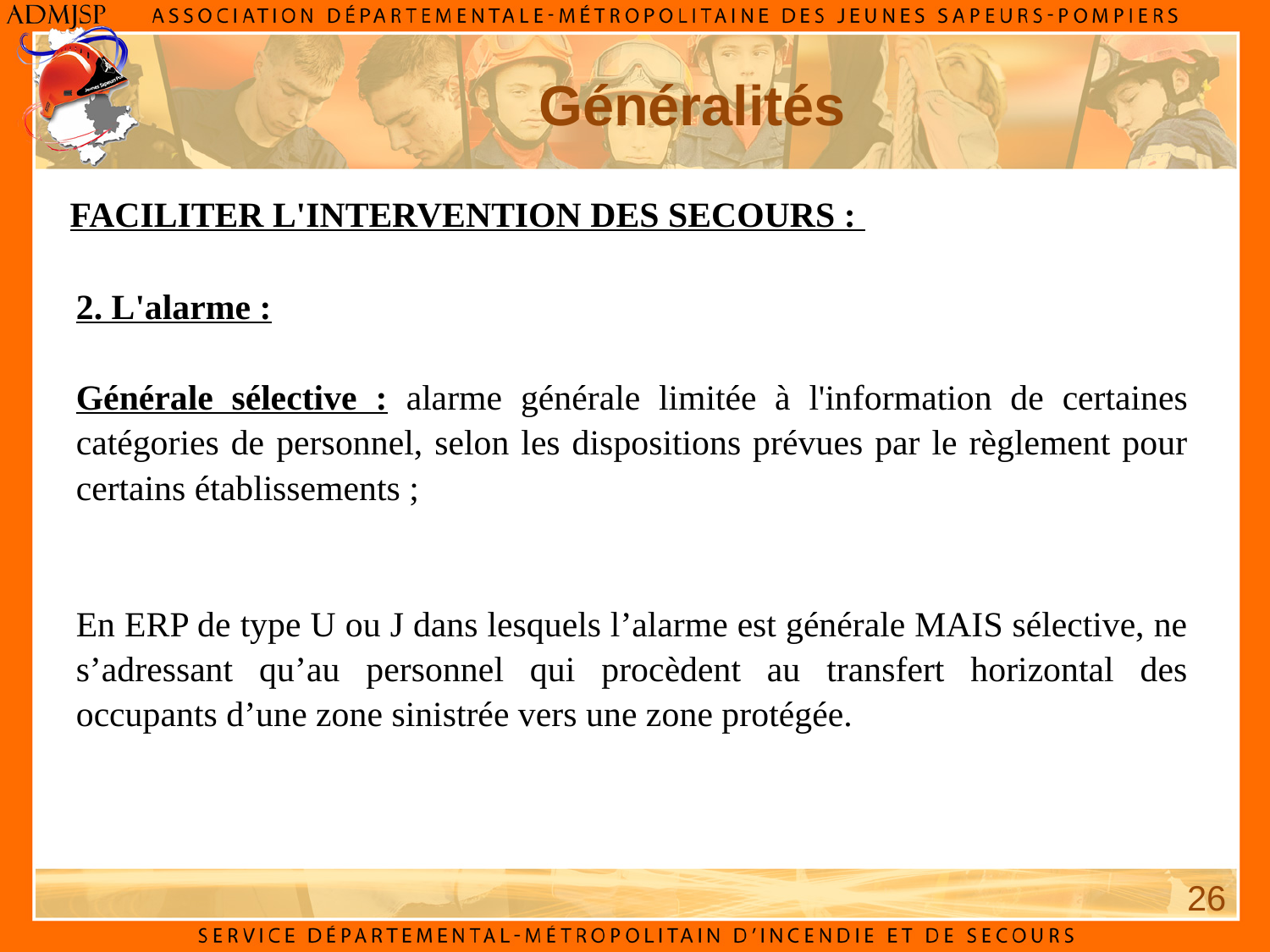

Généralités
FACILITER L'INTERVENTION DES SECOURS :
2. L'alarme :

Générale sélective : alarme générale limitée à l'information de certaines catégories de personnel, selon les dispositions prévues par le règlement pour certains établissements ;

En ERP de type U ou J dans lesquels l’alarme est générale MAIS sélective, ne s’adressant qu’au personnel qui procèdent au transfert horizontal des occupants d’une zone sinistrée vers une zone protégée.
26